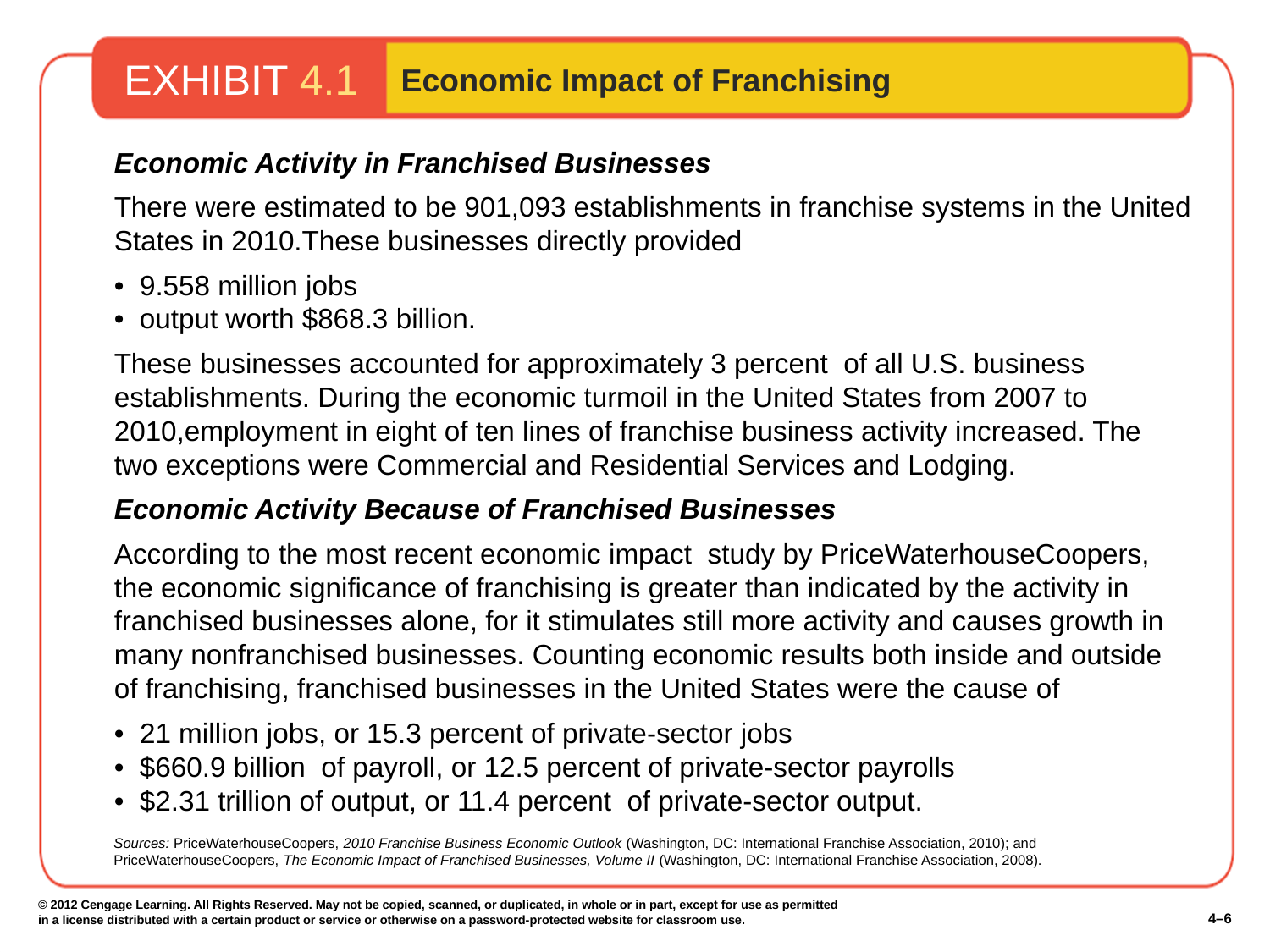

EXHIBIT 4.1
Economic Impact of Franchising
Economic Activity in Franchised Businesses
There were estimated to be 901,093 establishments in franchise systems in the United States in 2010.These businesses directly provided
•  9.558 million jobs
•  output worth $868.3 billion.
These businesses accounted for approximately 3 percent  of all U.S. business establishments. During the economic turmoil in the United States from 2007 to 2010,employment in eight of ten lines of franchise business activity increased. The two exceptions were Commercial and Residential Services and Lodging.
Economic Activity Because of Franchised Businesses
According to the most recent economic impact  study by PriceWaterhouseCoopers, the economic significance of franchising is greater than indicated by the activity in franchised businesses alone, for it stimulates still more activity and causes growth in many nonfranchised businesses. Counting economic results both inside and outside of franchising, franchised businesses in the United States were the cause of
•  21 million jobs, or 15.3 percent of private-sector jobs
•  $660.9 billion  of payroll, or 12.5 percent of private-sector payrolls
•  $2.31 trillion of output, or 11.4 percent  of private-sector output.
Sources: PriceWaterhouseCoopers, 2010 Franchise Business Economic Outlook (Washington, DC: International Franchise Association, 2010); and PriceWaterhouseCoopers, The Economic Impact of Franchised Businesses, Volume II (Washington, DC: International Franchise Association, 2008).
© 2012 Cengage Learning. All Rights Reserved. May not be copied, scanned, or duplicated, in whole or in part, except for use as permitted in a license distributed with a certain product or service or otherwise on a password-protected website for classroom use.
4–6